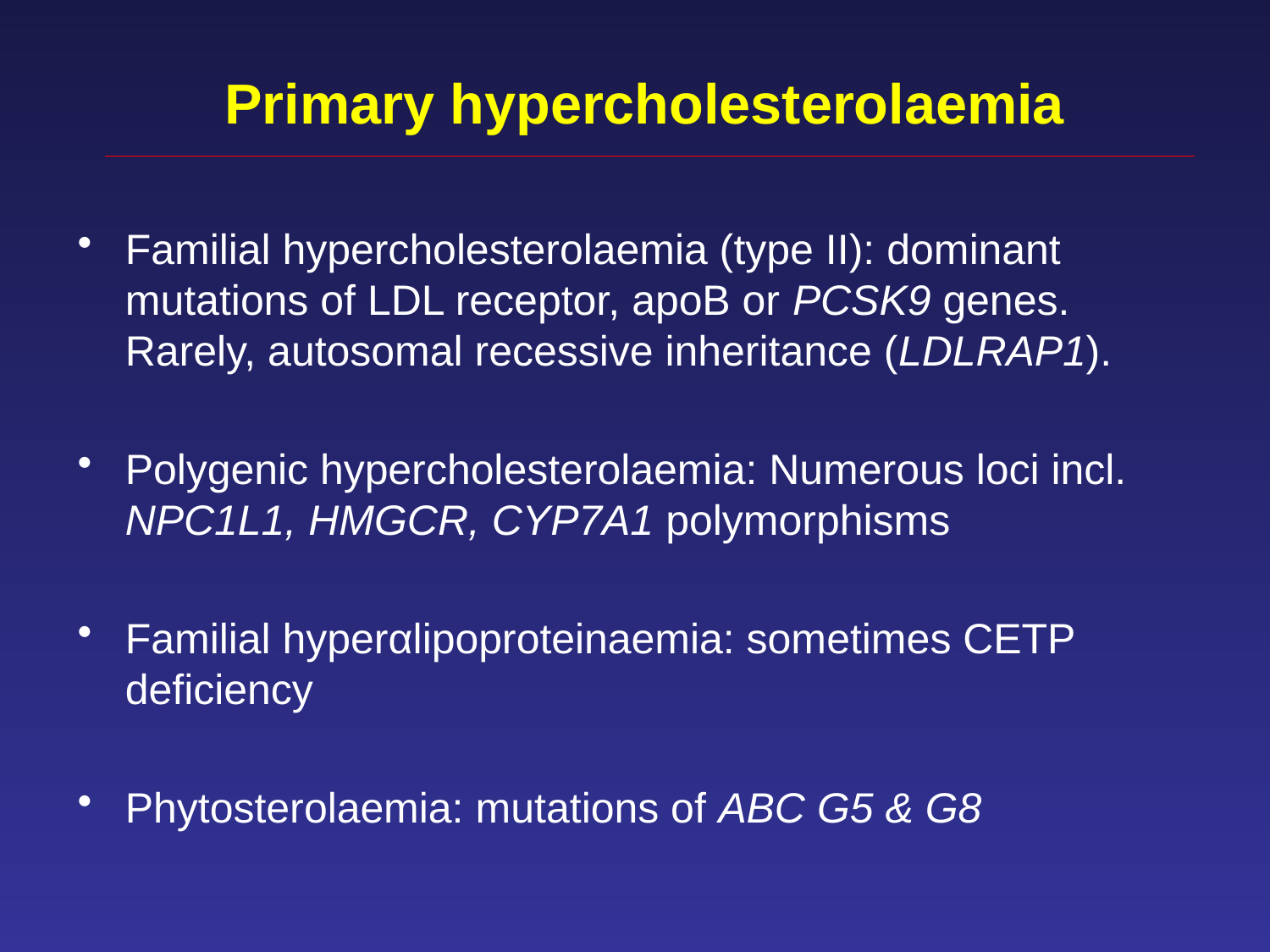

# Primary hypercholesterolaemia
Familial hypercholesterolaemia (type II): dominant mutations of LDL receptor, apoB or PCSK9 genes. Rarely, autosomal recessive inheritance (LDLRAP1).

Polygenic hypercholesterolaemia: Numerous loci incl. NPC1L1, HMGCR, CYP7A1 polymorphisms

Familial hyperαlipoproteinaemia: sometimes CETP deficiency

Phytosterolaemia: mutations of ABC G5 & G8